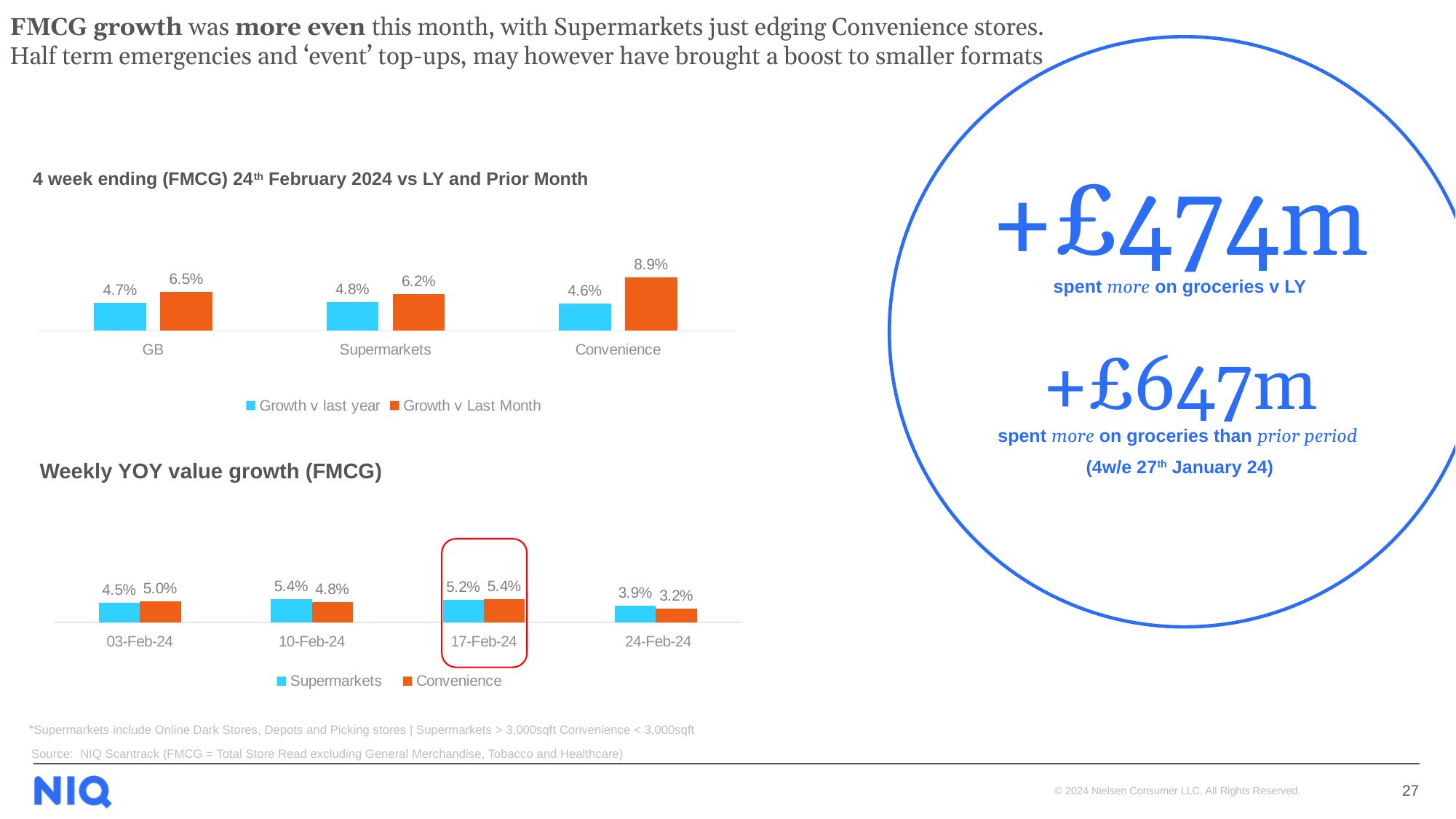

# FMCG growth was more even this month, with Supermarkets just edging Convenience stores.  Half term emergencies and ‘event’ top-ups, may however have brought a boost to smaller formats
4 week ending (FMCG) 24th February 2024 vs LY and Prior Month
+£474m
spent more on groceries v LY

+£647m
spent more on groceries than prior period
(4w/e 27th January 24)

### Chart

| Category | Growth v last year | Growth v Last Month |
|---|---|---|
| GB | 0.04698590794460822 | 0.06517845666909294 |
| Supermarkets | 0.047891408595511775 | 0.06158962510934751 |
| Convenience | 0.04568367385564942 | 0.08880644176740504 |
Weekly YOY value growth (FMCG)

### Chart

| Category | Supermarkets | Convenience |
|---|---|---|
| 03-Feb-24 | 0.0448266407895781 | 0.049512378134806356 |
| 10-Feb-24 | 0.05412894851379324 | 0.04766636754540943 |
| 17-Feb-24 | 0.05151308991028669 | 0.053955247918058724 |
|  24-Feb-24 | 0.03897760386736304 | 0.03167877820230203 |
*Supermarkets include Online Dark Stores, Depots and Picking stores | Supermarkets > 3,000sqft Convenience < 3,000sqft
Source:  NIQ Scantrack (FMCG = Total Store Read excluding General Merchandise, Tobacco and Healthcare)
27